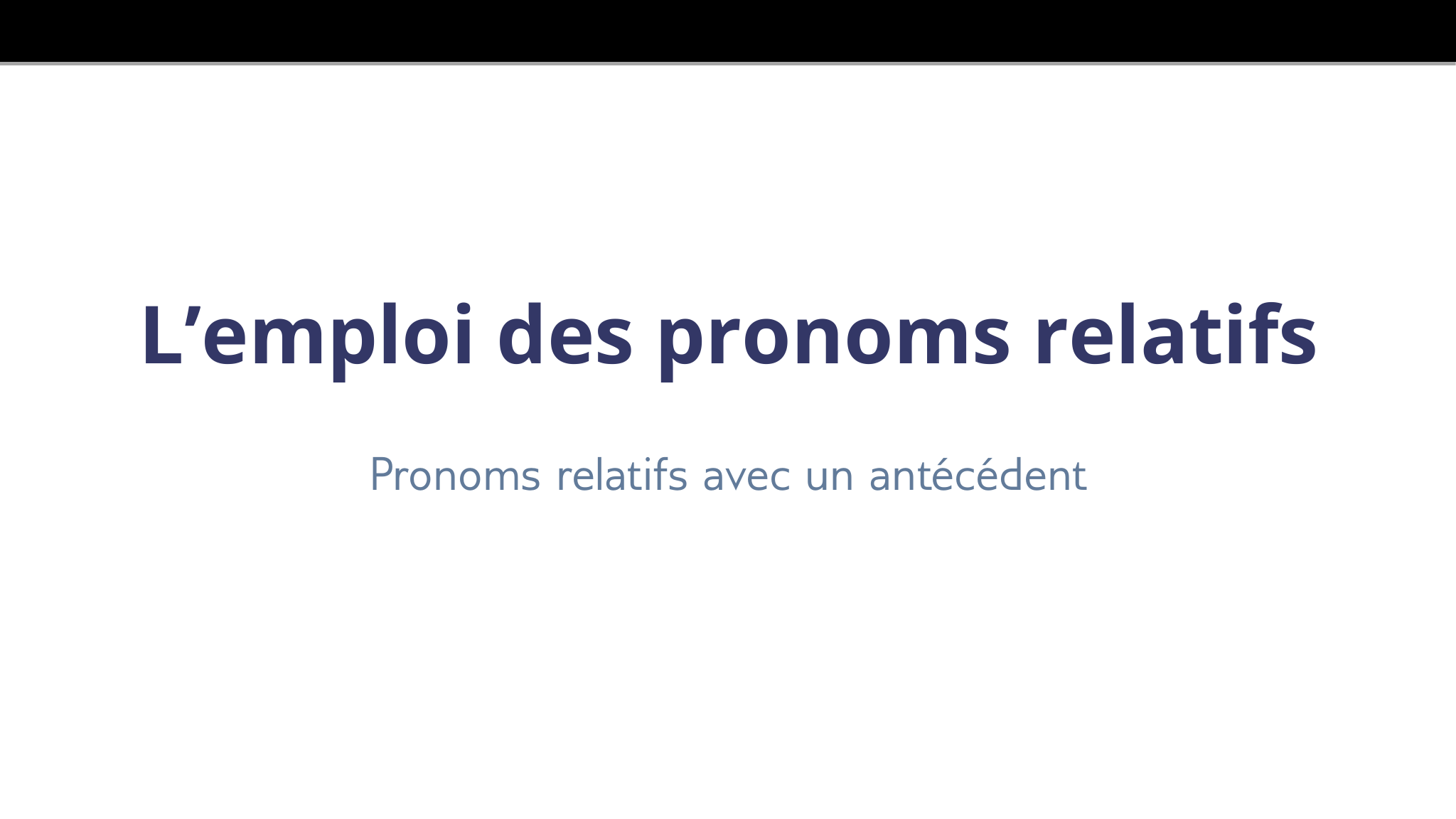

# L’emploi des pronoms relatifs
Pronoms relatifs avec un antécédent